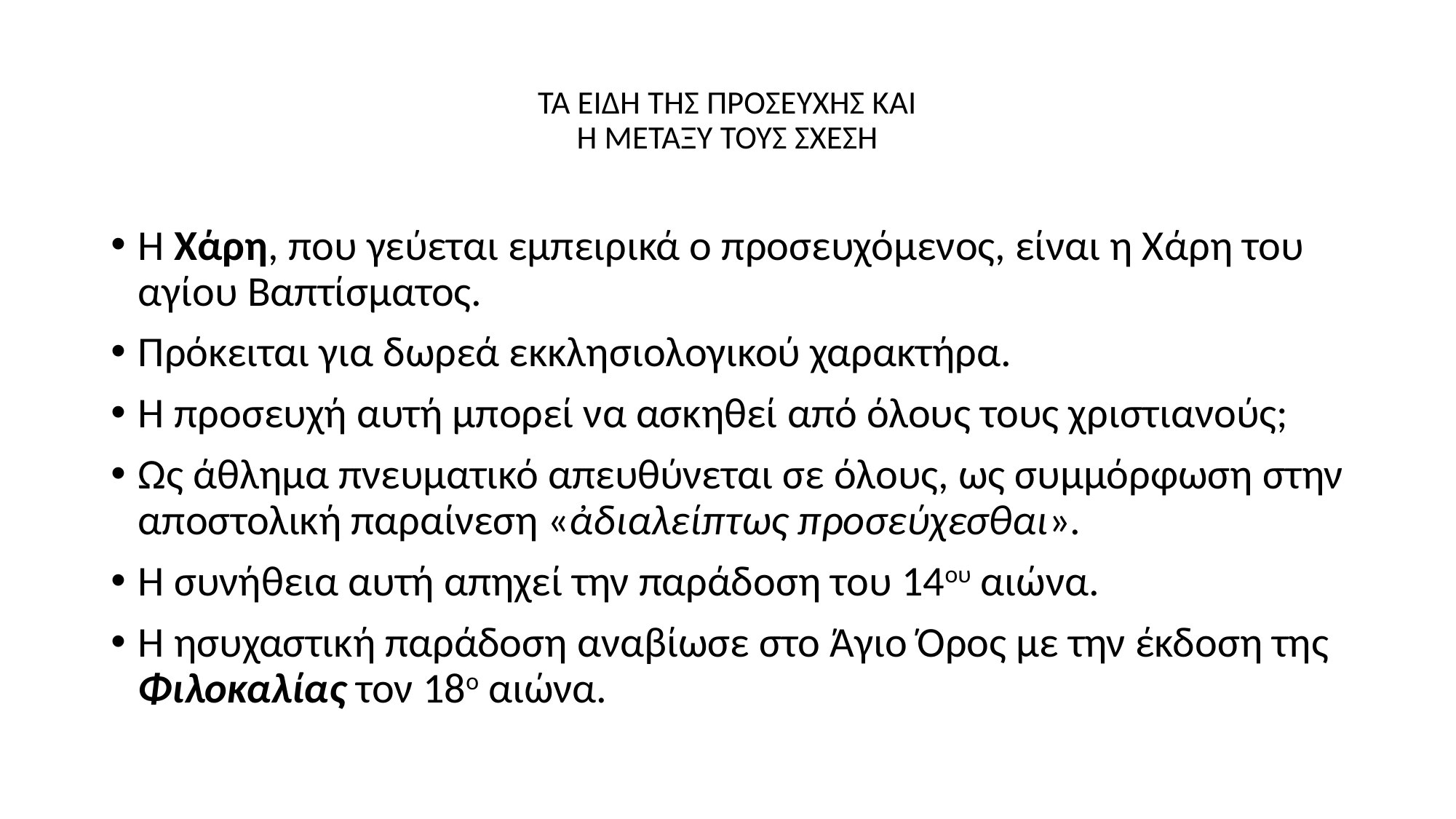

# ΤΑ ΕΙΔΗ ΤΗΣ ΠΡΟΣΕΥΧΗΣ ΚΑΙ Η ΜΕΤΑΞΥ ΤΟΥΣ ΣΧΕΣΗ
Η Χάρη, που γεύεται εμπειρικά ο προσευχόμενος, είναι η Χάρη του αγίου Βαπτίσματος.
Πρόκειται για δωρεά εκκλησιολογικού χαρακτήρα.
Η προσευχή αυτή μπορεί να ασκηθεί από όλους τους χριστιανούς;
Ως άθλημα πνευματικό απευθύνεται σε όλους, ως συμμόρφωση στην αποστολική παραίνεση «ἀδιαλείπτως προσεύχεσθαι».
Η συνήθεια αυτή απηχεί την παράδοση του 14ου αιώνα.
Η ησυχαστική παράδοση αναβίωσε στο Άγιο Όρος με την έκδοση της Φιλοκαλίας τον 18ο αιώνα.